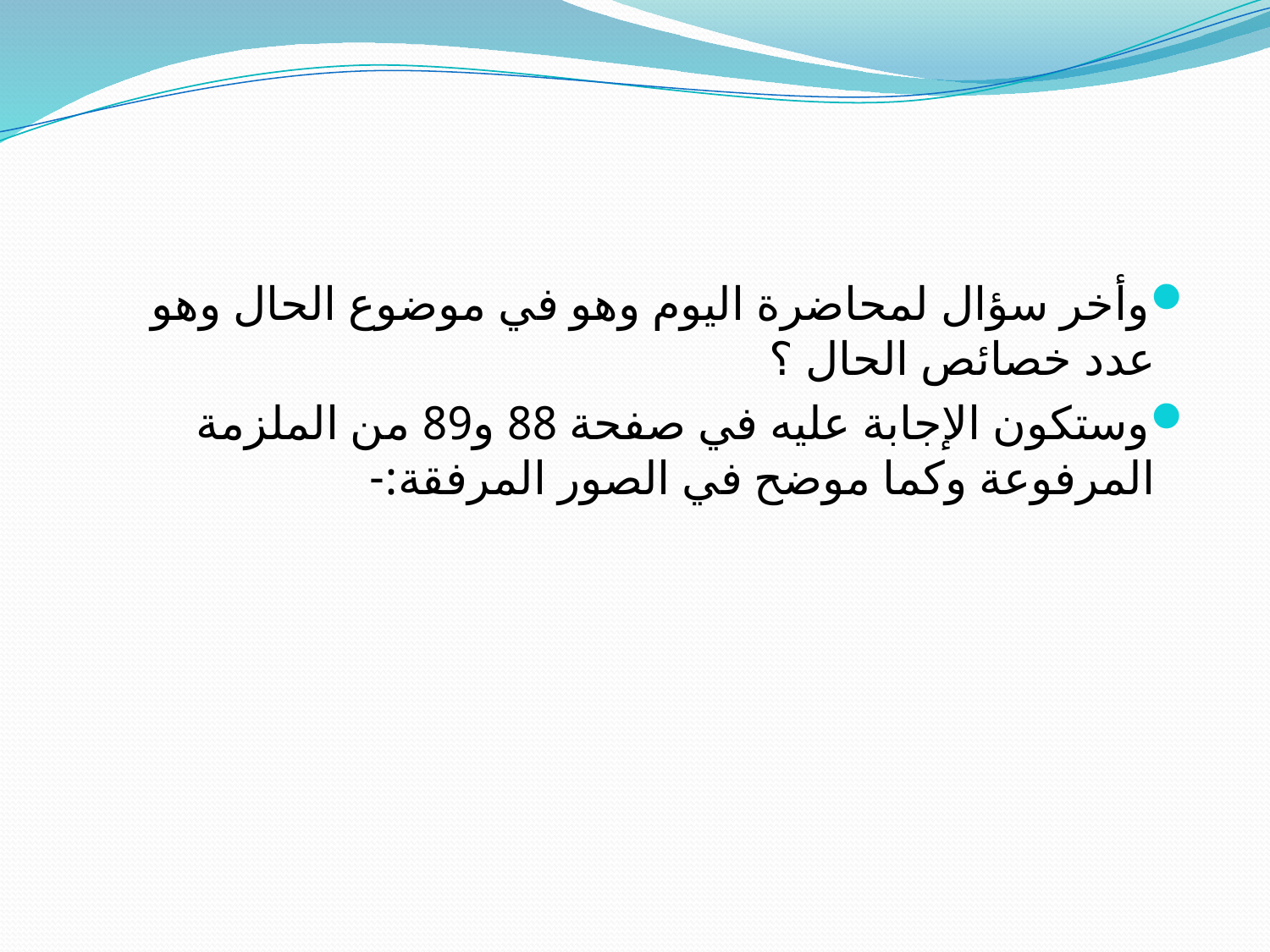

#
وأخر سؤال لمحاضرة اليوم وهو في موضوع الحال وهو عدد خصائص الحال ؟
وستكون الإجابة عليه في صفحة 88 و89 من الملزمة المرفوعة وكما موضح في الصور المرفقة:-